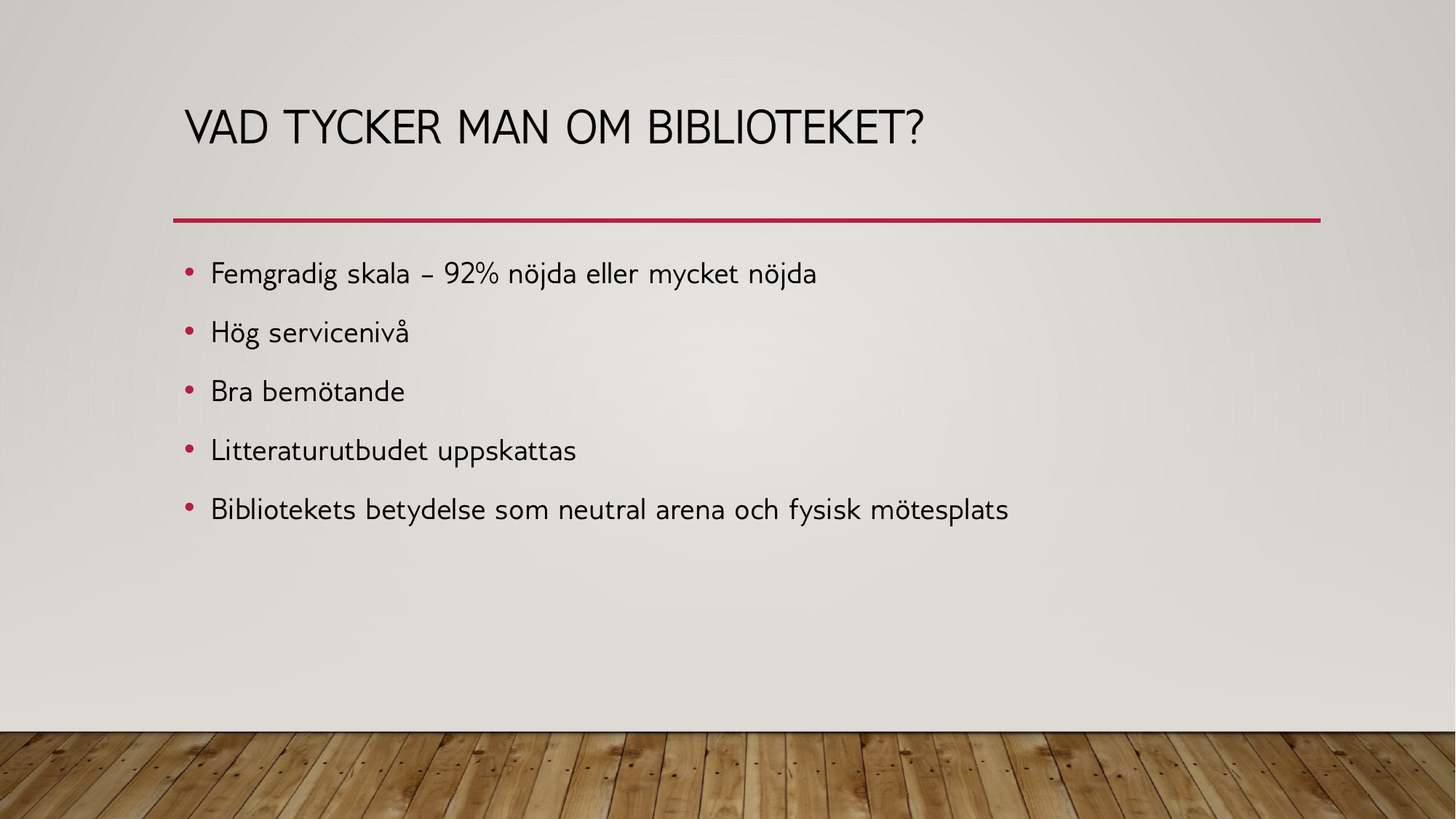

# Vad tycker man om biblioteket?
Femgradig skala – 92% nöjda eller mycket nöjda
Hög servicenivå
Bra bemötande
Litteraturutbudet uppskattas
Bibliotekets betydelse som neutral arena och fysisk mötesplats